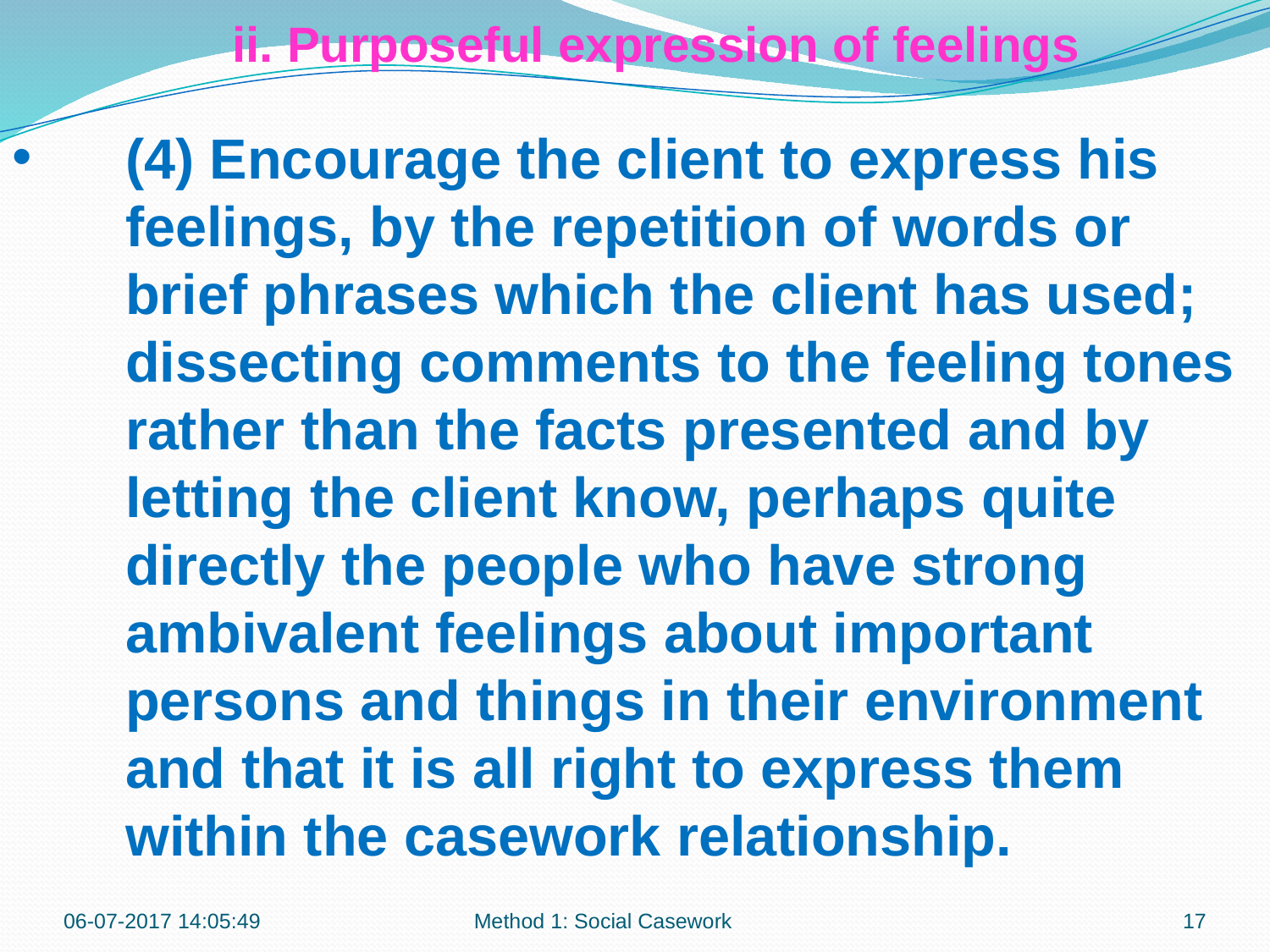

ii. Purposeful expression of feelings
(4) Encourage the client to express his feelings, by the repetition of words or brief phrases which the client has used; dissecting comments to the feeling tones rather than the facts presented and by letting the client know, perhaps quite directly the people who have strong ambivalent feelings about important persons and things in their environment and that it is all right to express them within the casework relationship.
06-07-2017 14:05:49
Method 1: Social Casework
17